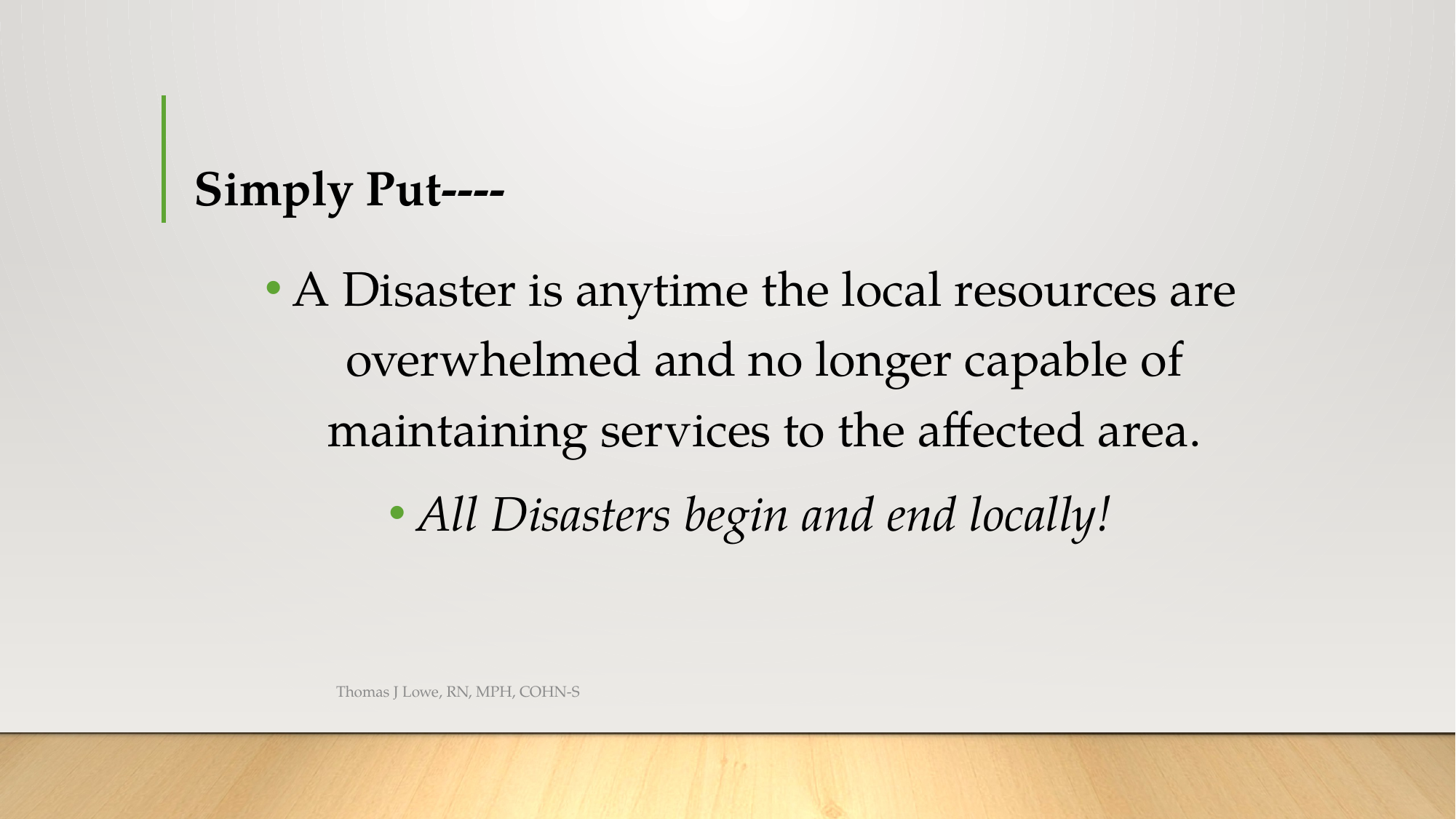

# Simply Put----
A Disaster is anytime the local resources are overwhelmed and no longer capable of maintaining services to the affected area.
All Disasters begin and end locally!
Thomas J Lowe, RN, MPH, COHN-S